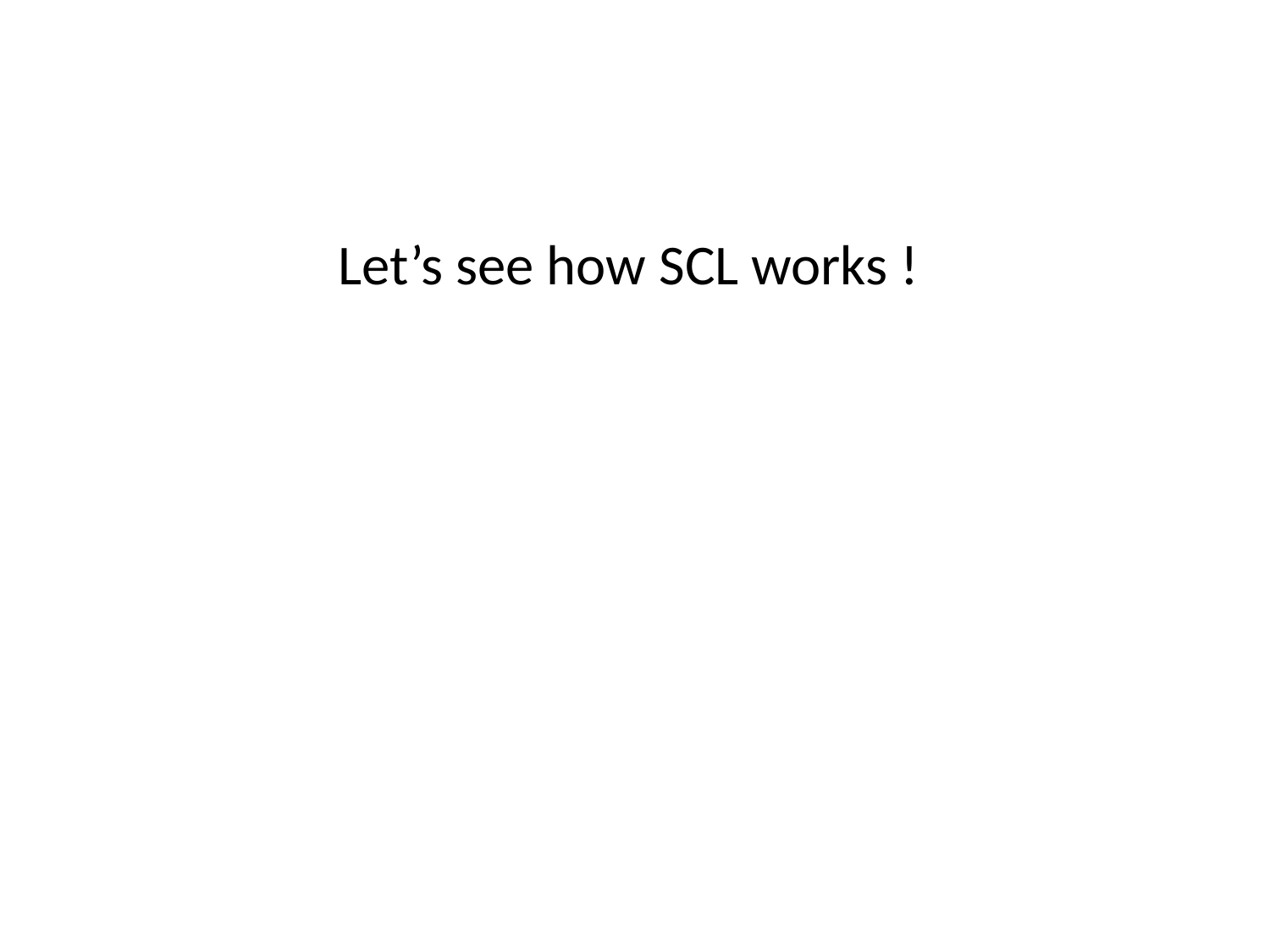

#
Let’s see how SCL works !